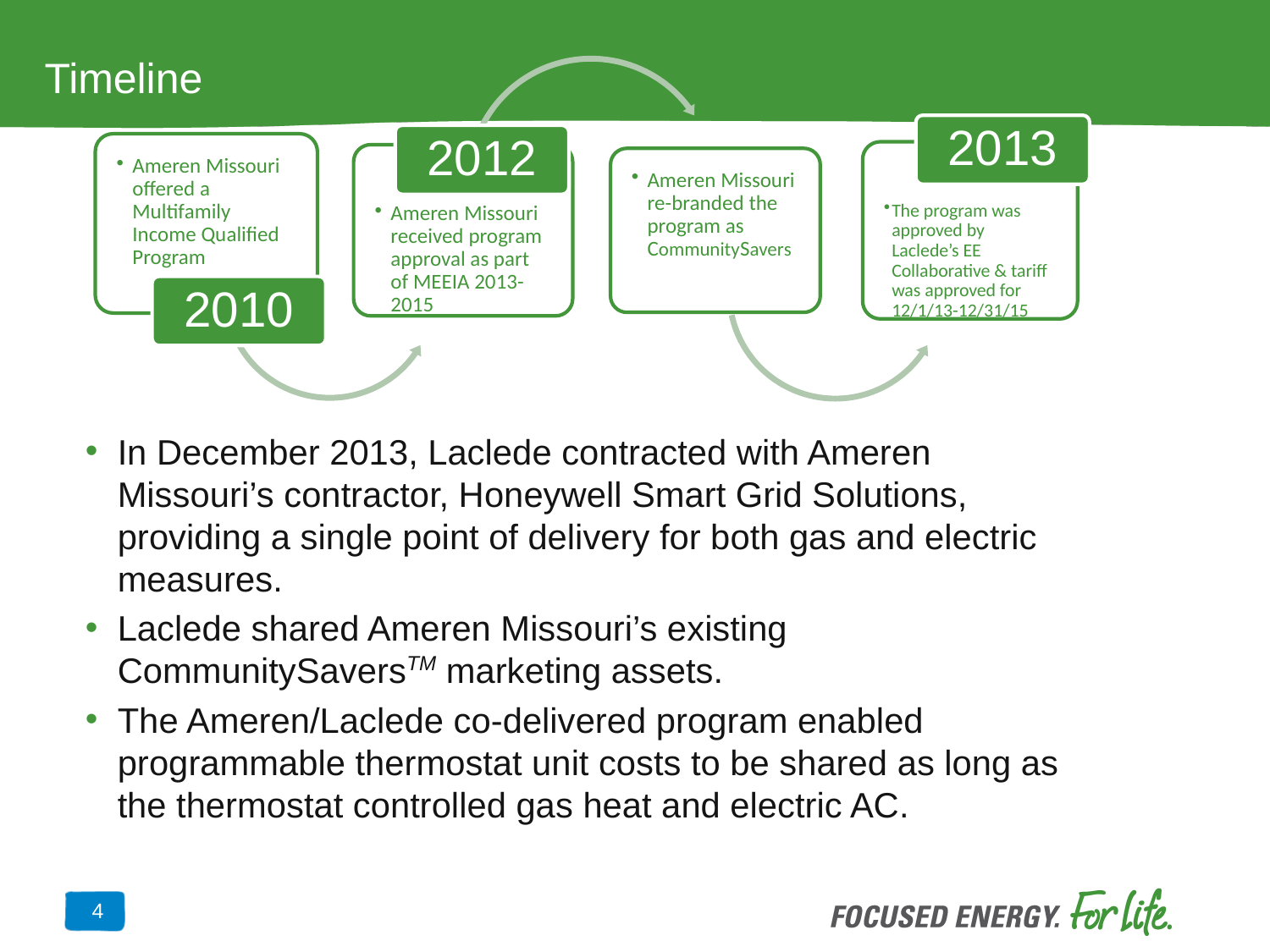

# Timeline

2013
2012
Ameren Missouri offered a Multifamily Income Qualified Program
The program was approved by Laclede’s EE Collaborative & tariff  was approved for 12/1/13-12/31/15

Ameren Missouri received program approval as part of MEEIA 2013-2015
Ameren Missouri re-branded the program as CommunitySavers

2010
In December 2013, Laclede contracted with Ameren Missouri’s contractor, Honeywell Smart Grid Solutions, providing a single point of delivery for both gas and electric measures.
Laclede shared Ameren Missouri’s existing CommunitySaversTM marketing assets.
The Ameren/Laclede co-delivered program enabled programmable thermostat unit costs to be shared as long as the thermostat controlled gas heat and electric AC.
4